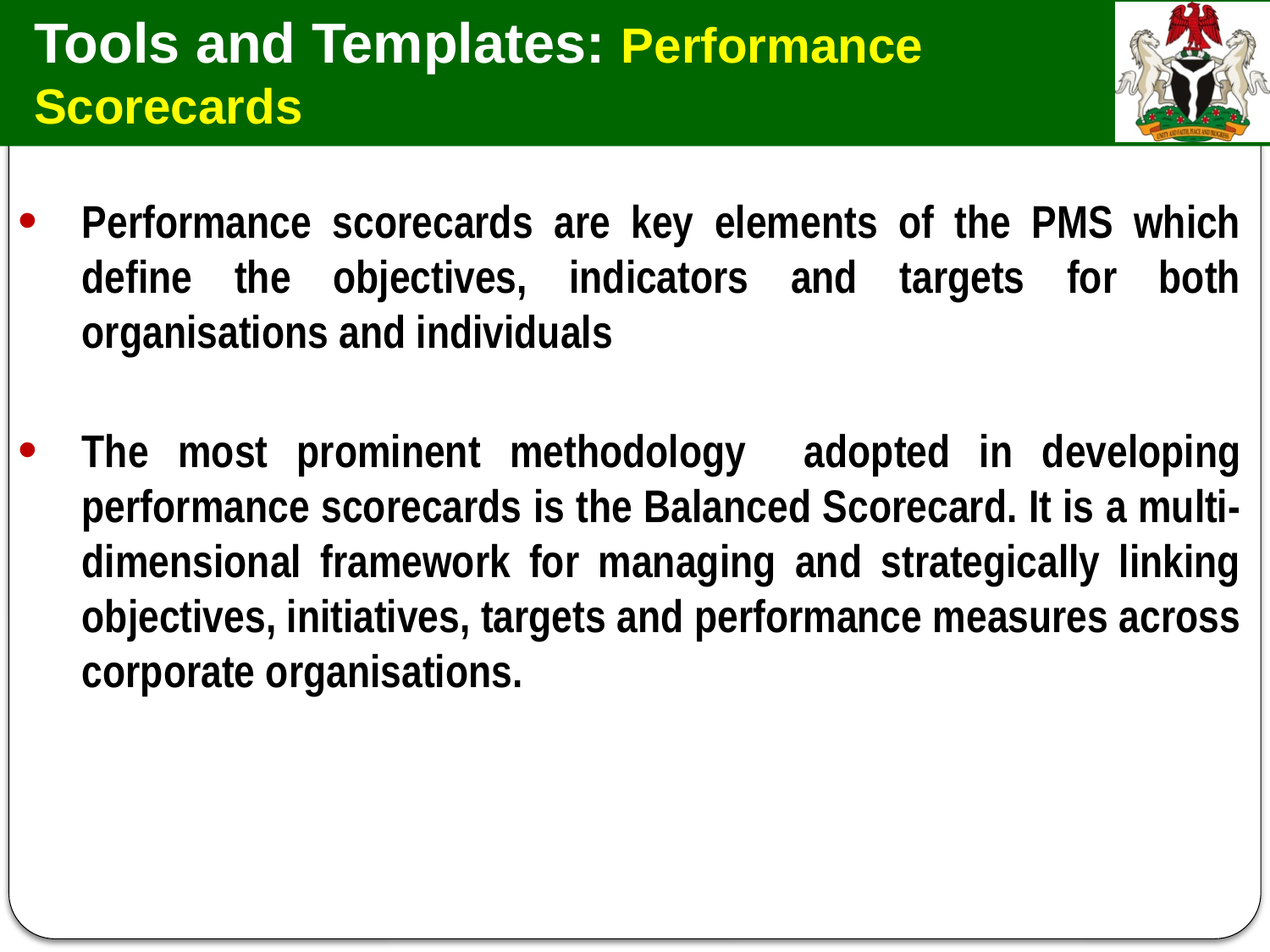

# Tools and Templates: Performance Scorecards
Performance scorecards are key elements of the PMS which define the objectives, indicators and targets for both organisations and individuals

The most prominent methodology  adopted in developing performance scorecards is the Balanced Scorecard. It is a multi-dimensional framework for managing and strategically linking objectives, initiatives, targets and performance measures across corporate organisations.